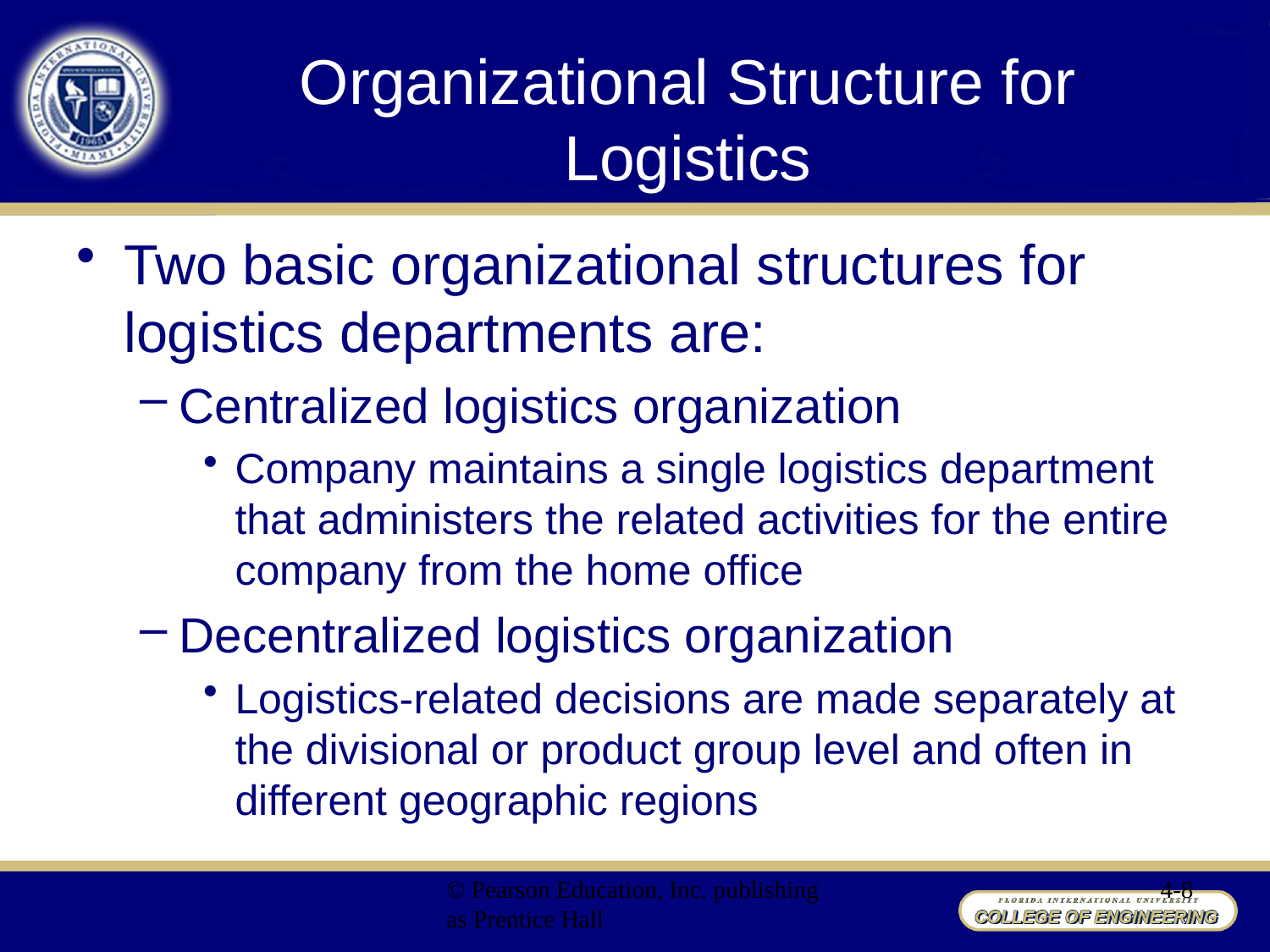

# Organizational Structure for Logistics
Two basic organizational structures for logistics departments are:
Centralized logistics organization
Company maintains a single logistics department that administers the related activities for the entire company from the home office
Decentralized logistics organization
Logistics-related decisions are made separately at the divisional or product group level and often in different geographic regions

© Pearson Education, Inc. publishing as Prentice Hall
4-8